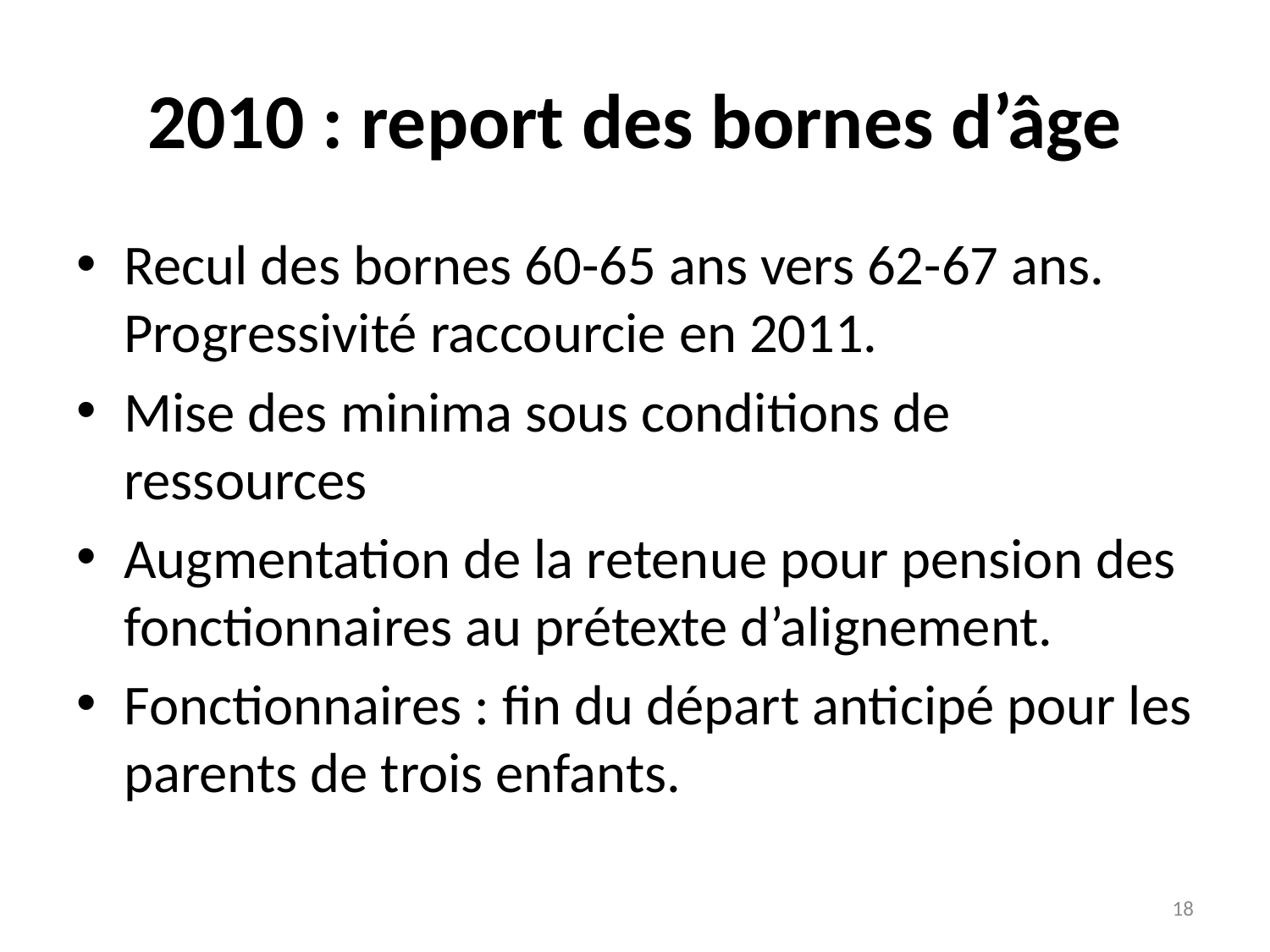

# 2010 : report des bornes d’âge
Recul des bornes 60-65 ans vers 62-67 ans. Progressivité raccourcie en 2011.
Mise des minima sous conditions de ressources
Augmentation de la retenue pour pension des fonctionnaires au prétexte d’alignement.
Fonctionnaires : fin du départ anticipé pour les parents de trois enfants.
18